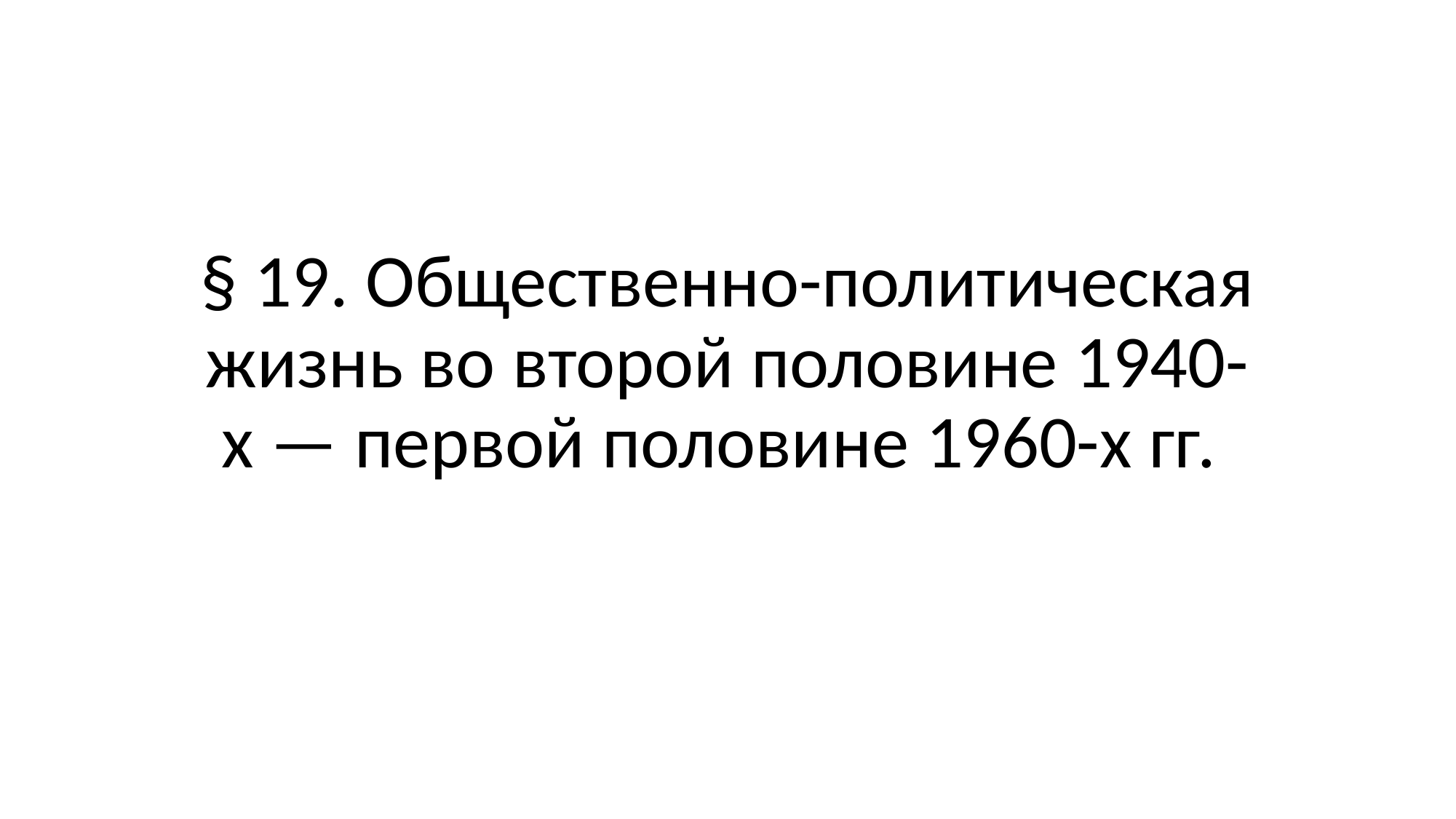

# § 19. Общественно-политическая жизнь во второй половине 1940-х — первой половине 1960-х гг.